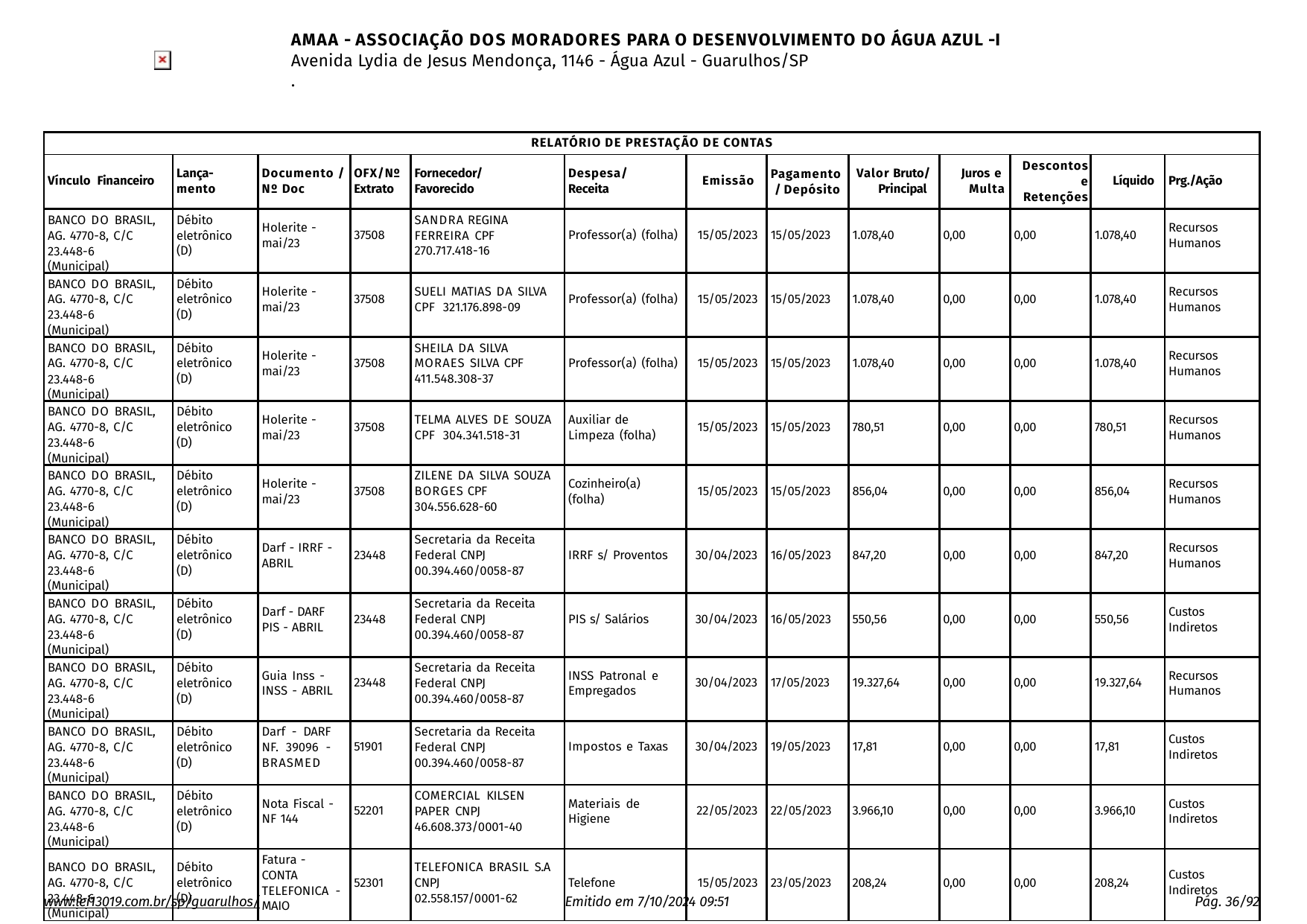

AMAA - ASSOCIAÇÃO DOS MORADORES PARA O DESENVOLVIMENTO DO ÁGUA AZUL -I
Avenida Lydia de Jesus Mendonça, 1146 - Água Azul - Guarulhos/SP
.
| RELATÓRIO DE PRESTAÇÃO DE CONTAS |  |  |  |  |  |  |  |  |  |  |  |  |
| --- | --- | --- | --- | --- | --- | --- | --- | --- | --- | --- | --- | --- |
| Vínculo Financeiro | Lança- mento | Documento / Nº Doc | OFX/Nº Extrato | Fornecedor/ Favorecido | Despesa/ Receita | Emissão | Pagamento / Depósito | Valor Bruto/ Principal | Juros e Multa | Descontos e Retenções | Líquido | Prg./Ação |
| BANCO DO BRASIL, AG. 4770-8, C/C 23.448-6 (Municipal) | Débito eletrônico (D) | Holerite - mai/23 | 37508 | SANDRA REGINA FERREIRA CPF 270.717.418-16 | Professor(a) (folha) | 15/05/2023 | 15/05/2023 | 1.078,40 | 0,00 | 0,00 | 1.078,40 | Recursos Humanos |
| BANCO DO BRASIL, AG. 4770-8, C/C 23.448-6 (Municipal) | Débito eletrônico (D) | Holerite - mai/23 | 37508 | SUELI MATIAS DA SILVA CPF 321.176.898-09 | Professor(a) (folha) | 15/05/2023 | 15/05/2023 | 1.078,40 | 0,00 | 0,00 | 1.078,40 | Recursos Humanos |
| BANCO DO BRASIL, AG. 4770-8, C/C 23.448-6 (Municipal) | Débito eletrônico (D) | Holerite - mai/23 | 37508 | SHEILA DA SILVA MORAES SILVA CPF 411.548.308-37 | Professor(a) (folha) | 15/05/2023 | 15/05/2023 | 1.078,40 | 0,00 | 0,00 | 1.078,40 | Recursos Humanos |
| BANCO DO BRASIL, AG. 4770-8, C/C 23.448-6 (Municipal) | Débito eletrônico (D) | Holerite - mai/23 | 37508 | TELMA ALVES DE SOUZA CPF 304.341.518-31 | Auxiliar de Limpeza (folha) | 15/05/2023 | 15/05/2023 | 780,51 | 0,00 | 0,00 | 780,51 | Recursos Humanos |
| BANCO DO BRASIL, AG. 4770-8, C/C 23.448-6 (Municipal) | Débito eletrônico (D) | Holerite - mai/23 | 37508 | ZILENE DA SILVA SOUZA BORGES CPF 304.556.628-60 | Cozinheiro(a) (folha) | 15/05/2023 | 15/05/2023 | 856,04 | 0,00 | 0,00 | 856,04 | Recursos Humanos |
| BANCO DO BRASIL, AG. 4770-8, C/C 23.448-6 (Municipal) | Débito eletrônico (D) | Darf - IRRF - ABRIL | 23448 | Secretaria da Receita Federal CNPJ 00.394.460/0058-87 | IRRF s/ Proventos | 30/04/2023 | 16/05/2023 | 847,20 | 0,00 | 0,00 | 847,20 | Recursos Humanos |
| BANCO DO BRASIL, AG. 4770-8, C/C 23.448-6 (Municipal) | Débito eletrônico (D) | Darf - DARF PIS - ABRIL | 23448 | Secretaria da Receita Federal CNPJ 00.394.460/0058-87 | PIS s/ Salários | 30/04/2023 | 16/05/2023 | 550,56 | 0,00 | 0,00 | 550,56 | Custos Indiretos |
| BANCO DO BRASIL, AG. 4770-8, C/C 23.448-6 (Municipal) | Débito eletrônico (D) | Guia Inss - INSS - ABRIL | 23448 | Secretaria da Receita Federal CNPJ 00.394.460/0058-87 | INSS Patronal e Empregados | 30/04/2023 | 17/05/2023 | 19.327,64 | 0,00 | 0,00 | 19.327,64 | Recursos Humanos |
| BANCO DO BRASIL, AG. 4770-8, C/C 23.448-6 (Municipal) | Débito eletrônico (D) | Darf - DARF NF. 39096 - BRASMED | 51901 | Secretaria da Receita Federal CNPJ 00.394.460/0058-87 | Impostos e Taxas | 30/04/2023 | 19/05/2023 | 17,81 | 0,00 | 0,00 | 17,81 | Custos Indiretos |
| BANCO DO BRASIL, AG. 4770-8, C/C 23.448-6 (Municipal) | Débito eletrônico (D) | Nota Fiscal - NF 144 | 52201 | COMERCIAL KILSEN PAPER CNPJ 46.608.373/0001-40 | Materiais de Higiene | 22/05/2023 | 22/05/2023 | 3.966,10 | 0,00 | 0,00 | 3.966,10 | Custos Indiretos |
| BANCO DO BRASIL, AG. 4770-8, C/C 23.448-6 (Municipal) | Débito eletrônico (D) | Fatura - CONTA TELEFONICA - MAIO | 52301 | TELEFONICA BRASIL S.A CNPJ 02.558.157/0001-62 | Telefone | 15/05/2023 | 23/05/2023 | 208,24 | 0,00 | 0,00 | 208,24 | Custos Indiretos |
www.lei13019.com.br/sp/guarulhos/
Emitido em 7/10/2024 09:51
Pág. 36/92